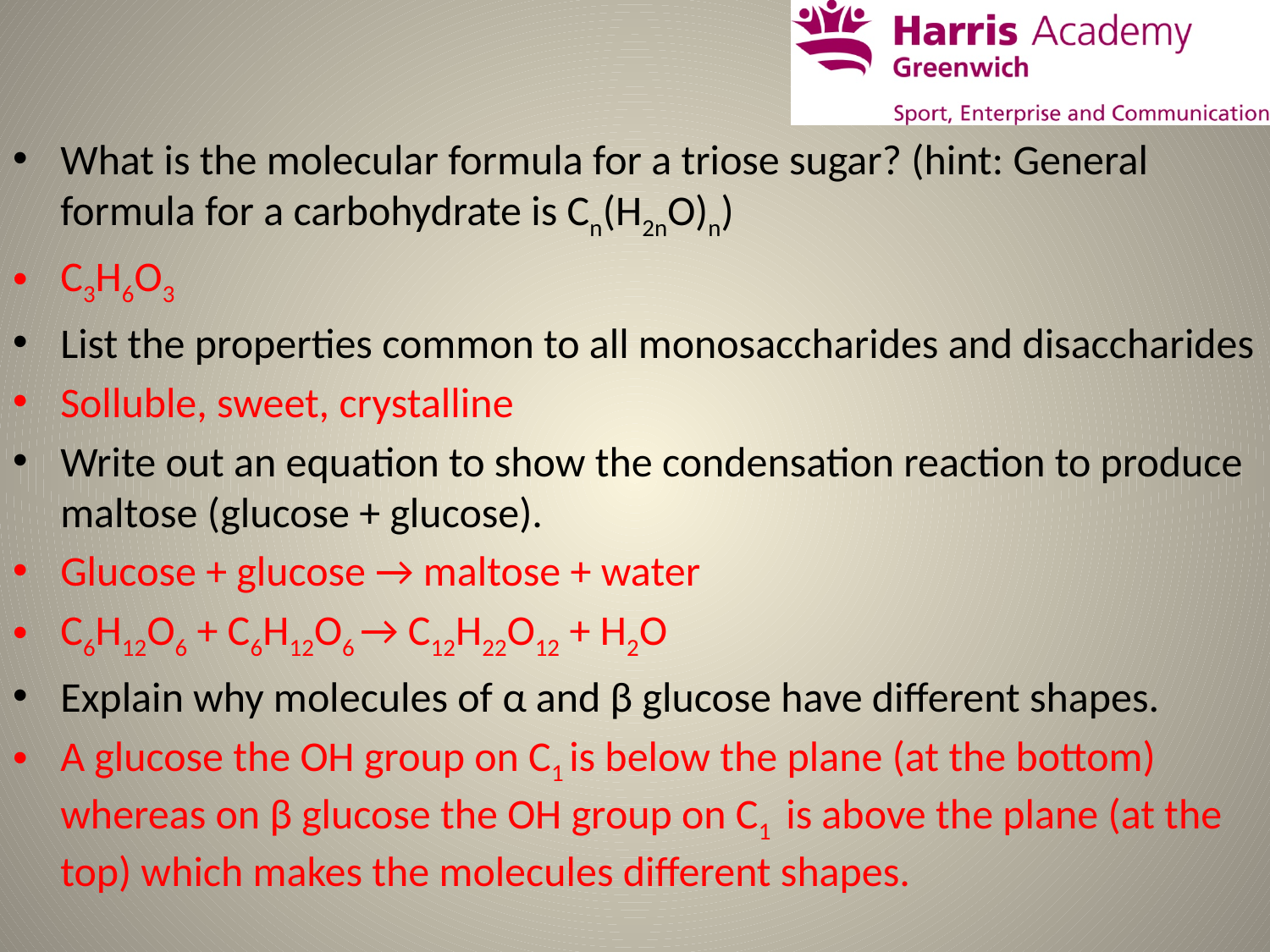

#
What is the molecular formula for a triose sugar? (hint: General formula for a carbohydrate is Cn(H2nO)n)
C3H6O3
List the properties common to all monosaccharides and disaccharides
Solluble, sweet, crystalline
Write out an equation to show the condensation reaction to produce maltose (glucose + glucose).
Glucose + glucose → maltose + water
C6H12O6 + C6H12O6 → C12H22O12 + H2O
Explain why molecules of α and β glucose have different shapes.
Α glucose the OH group on C1 is below the plane (at the bottom) whereas on β glucose the OH group on C1  is above the plane (at the top) which makes the molecules different shapes.